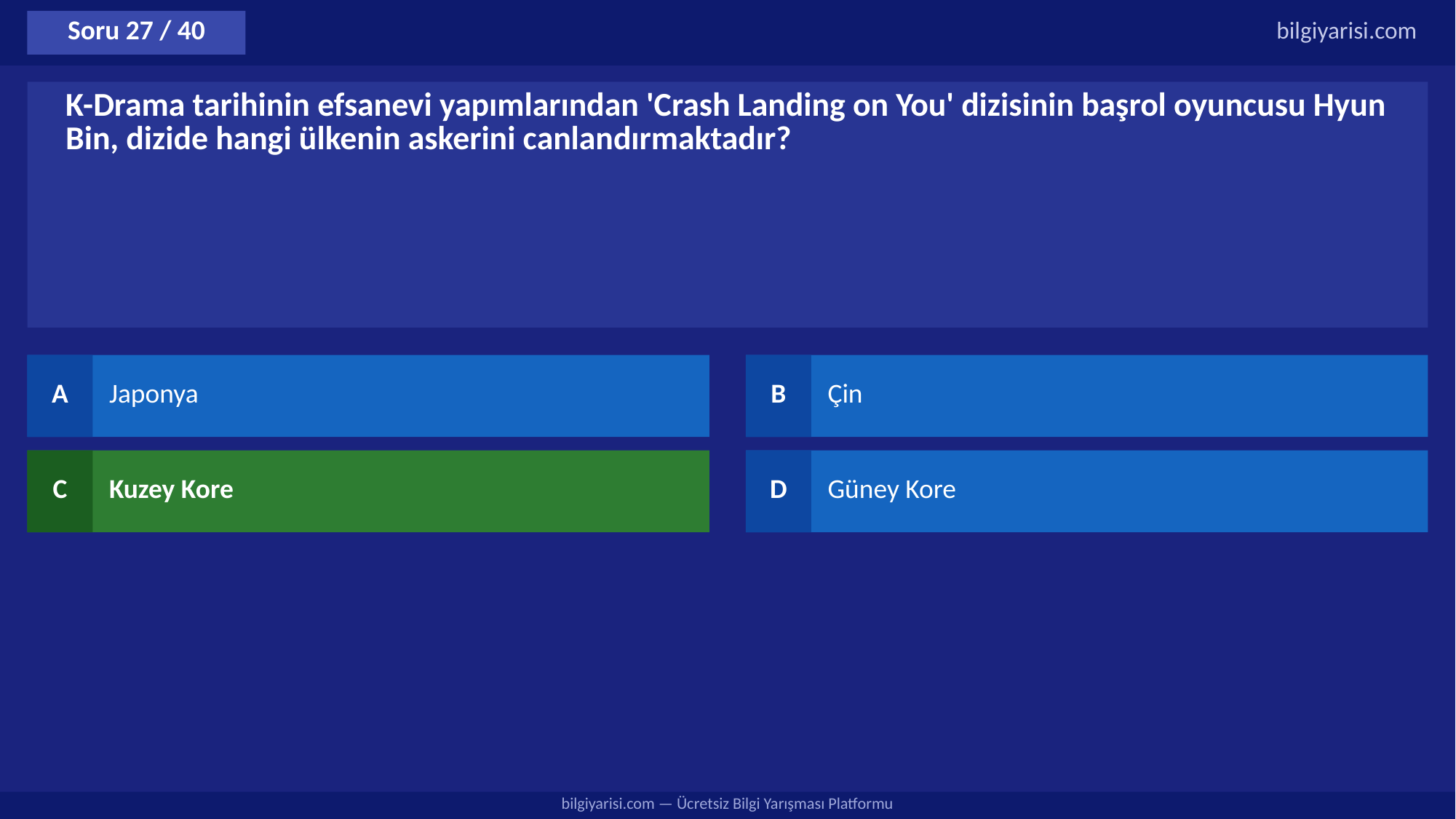

Soru 27 / 40
bilgiyarisi.com

K-Drama tarihinin efsanevi yapımlarından 'Crash Landing on You' dizisinin başrol oyuncusu Hyun Bin, dizide hangi ülkenin askerini canlandırmaktadır?

A
Japonya

B
Çin

C
Kuzey Kore

D
Güney Kore
bilgiyarisi.com — Ücretsiz Bilgi Yarışması Platformu